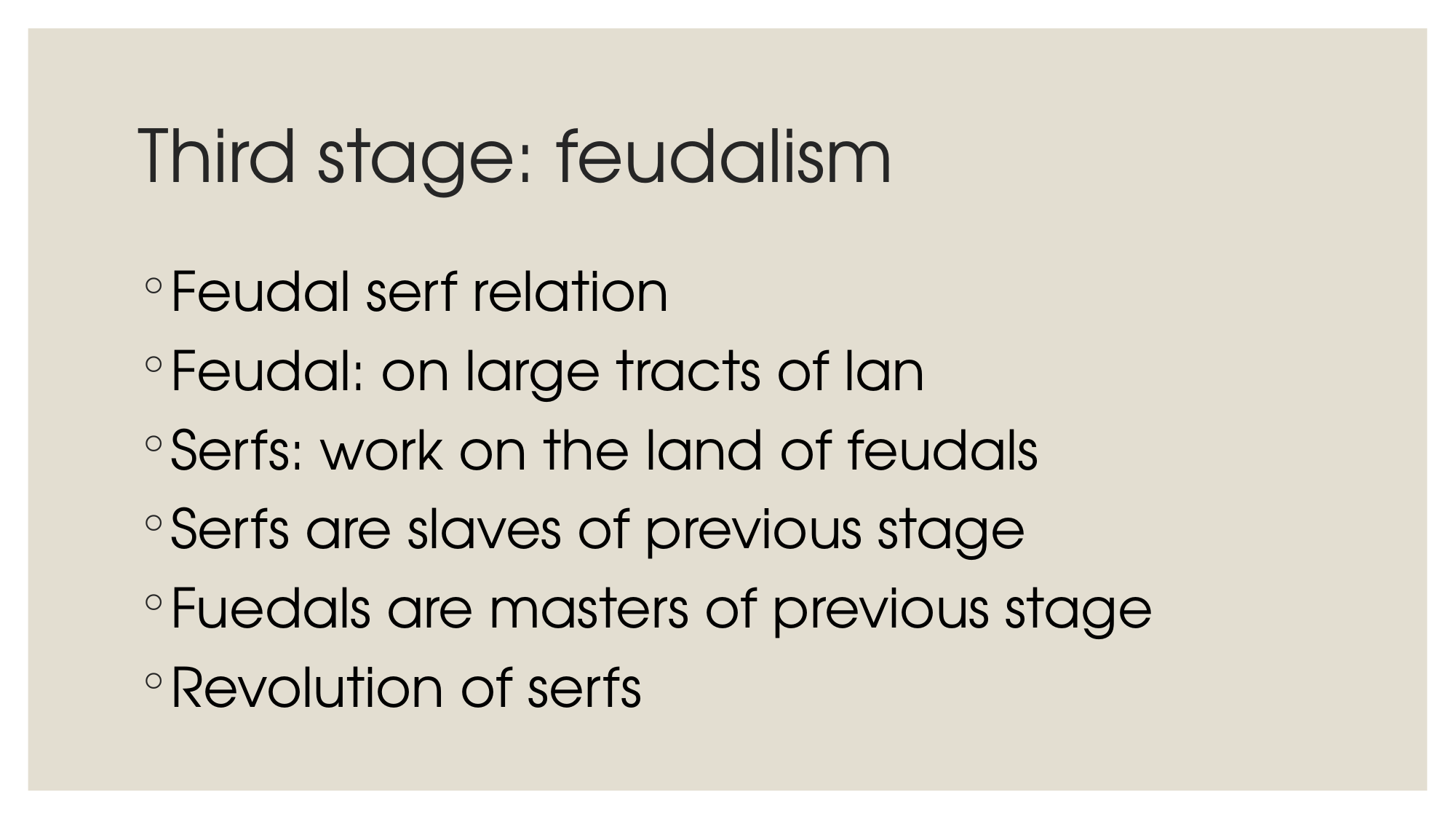

# Third stage: feudalism
Feudal serf relation
Feudal: on large tracts of lan
Serfs: work on the land of feudals
Serfs are slaves of previous stage
Fuedals are masters of previous stage
Revolution of serfs